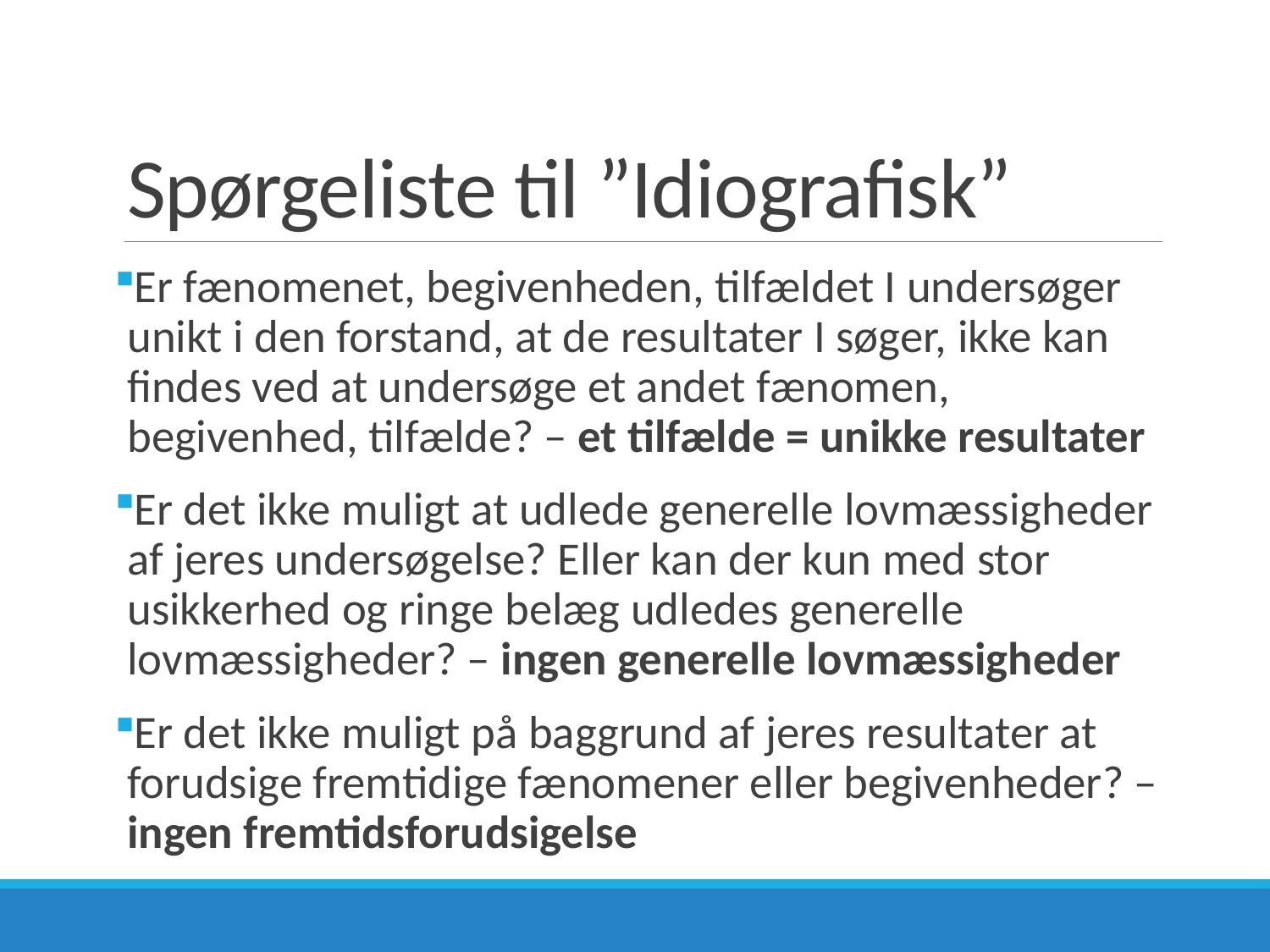

# Spørgeliste til ”Idiografisk”
Er fænomenet, begivenheden, tilfældet I undersøger unikt i den forstand, at de resultater I søger, ikke kan findes ved at undersøge et andet fænomen, begivenhed, tilfælde? – et tilfælde = unikke resultater
Er det ikke muligt at udlede generelle lovmæssigheder af jeres undersøgelse? Eller kan der kun med stor usikkerhed og ringe belæg udledes generelle lovmæssigheder? – ingen generelle lovmæssigheder
Er det ikke muligt på baggrund af jeres resultater at forudsige fremtidige fænomener eller begivenheder? – ingen fremtidsforudsigelse